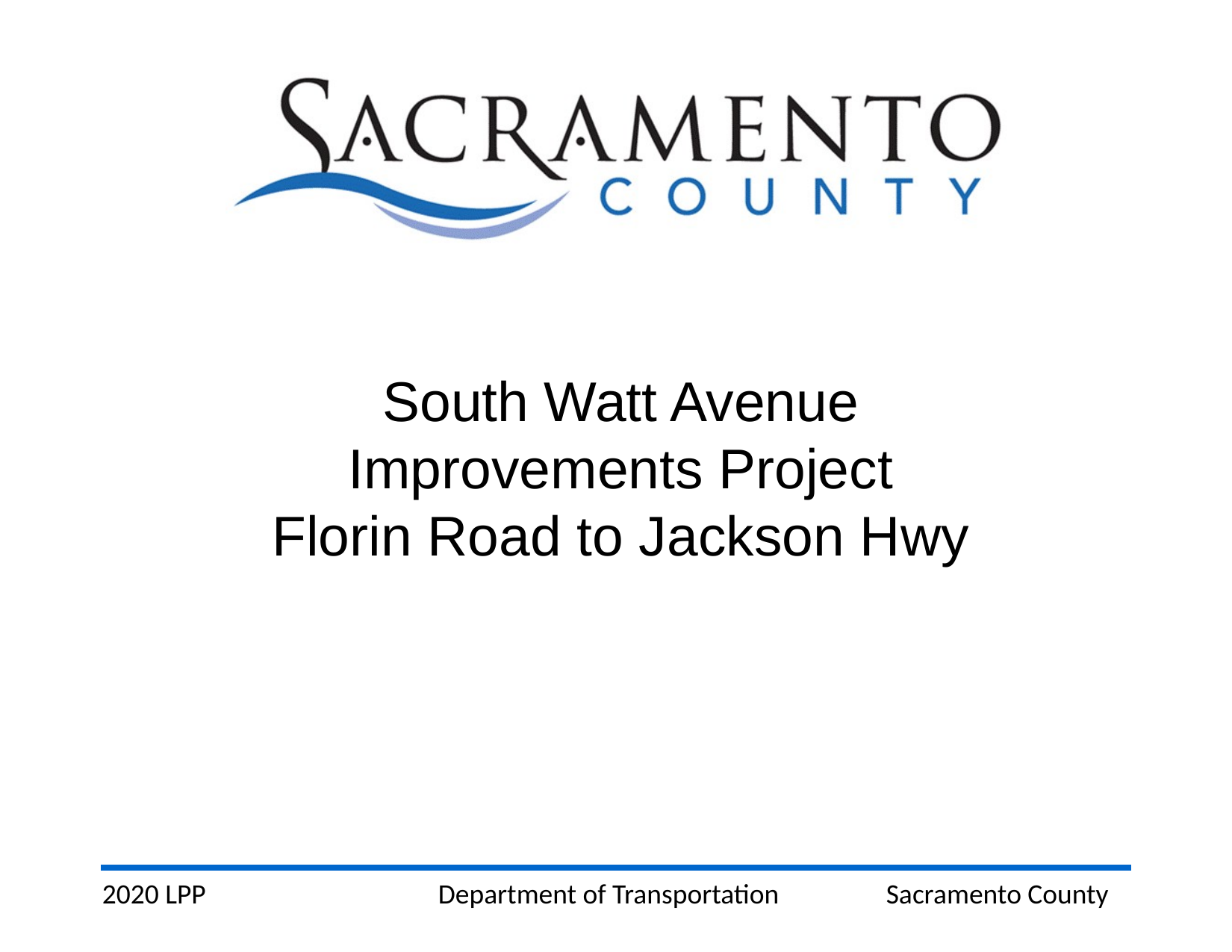

South Watt Avenue
Improvements Project
Florin Road to Jackson Hwy

2020 LPP			Department of Transportation	Sacramento County